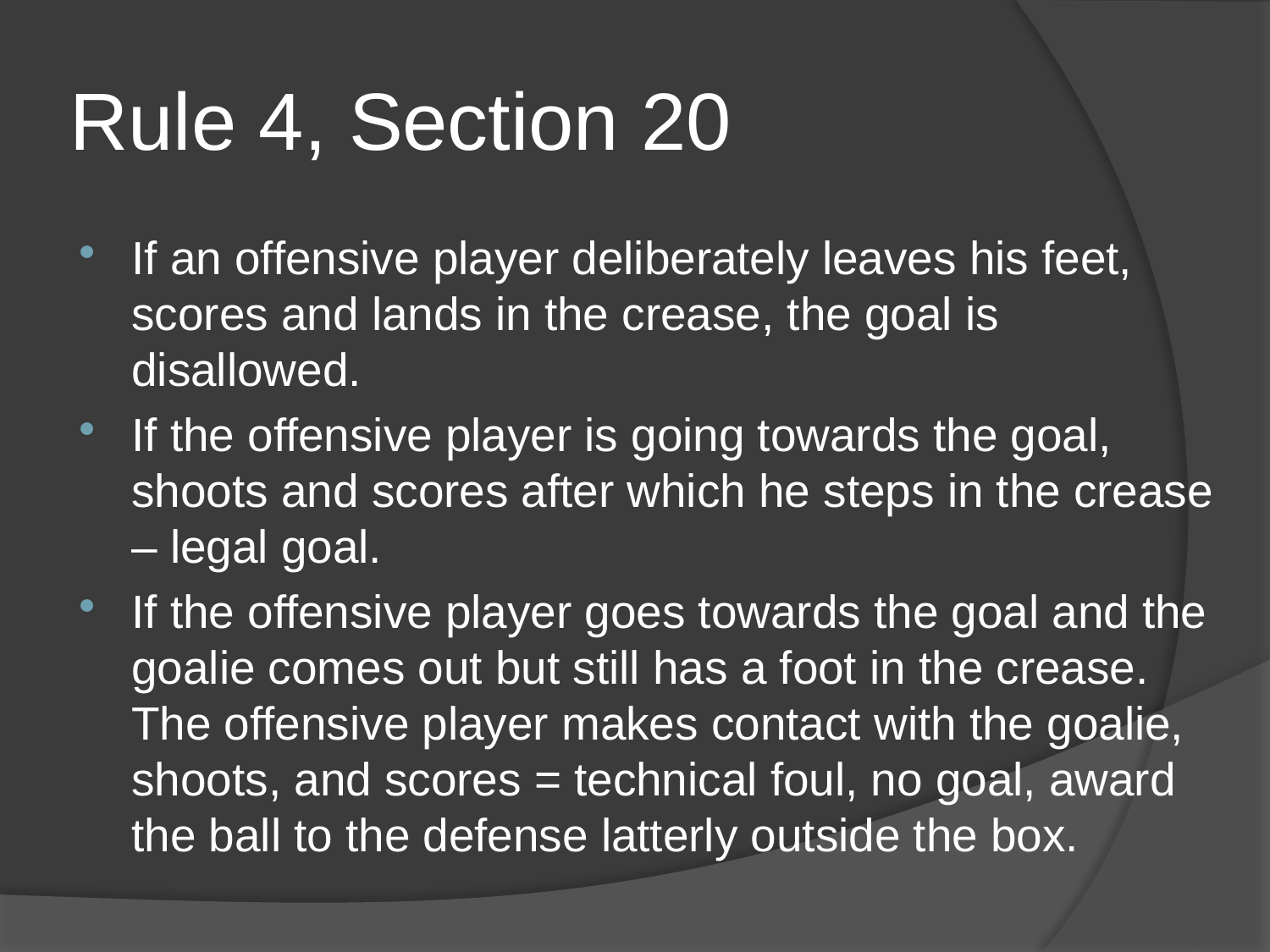

# Rule 4, Section 20
If an offensive player deliberately leaves his feet, scores and lands in the crease, the goal is disallowed.
If the offensive player is going towards the goal, shoots and scores after which he steps in the crease – legal goal.
If the offensive player goes towards the goal and the goalie comes out but still has a foot in the crease.  The offensive player makes contact with the goalie, shoots, and scores = technical foul, no goal, award the ball to the defense latterly outside the box.